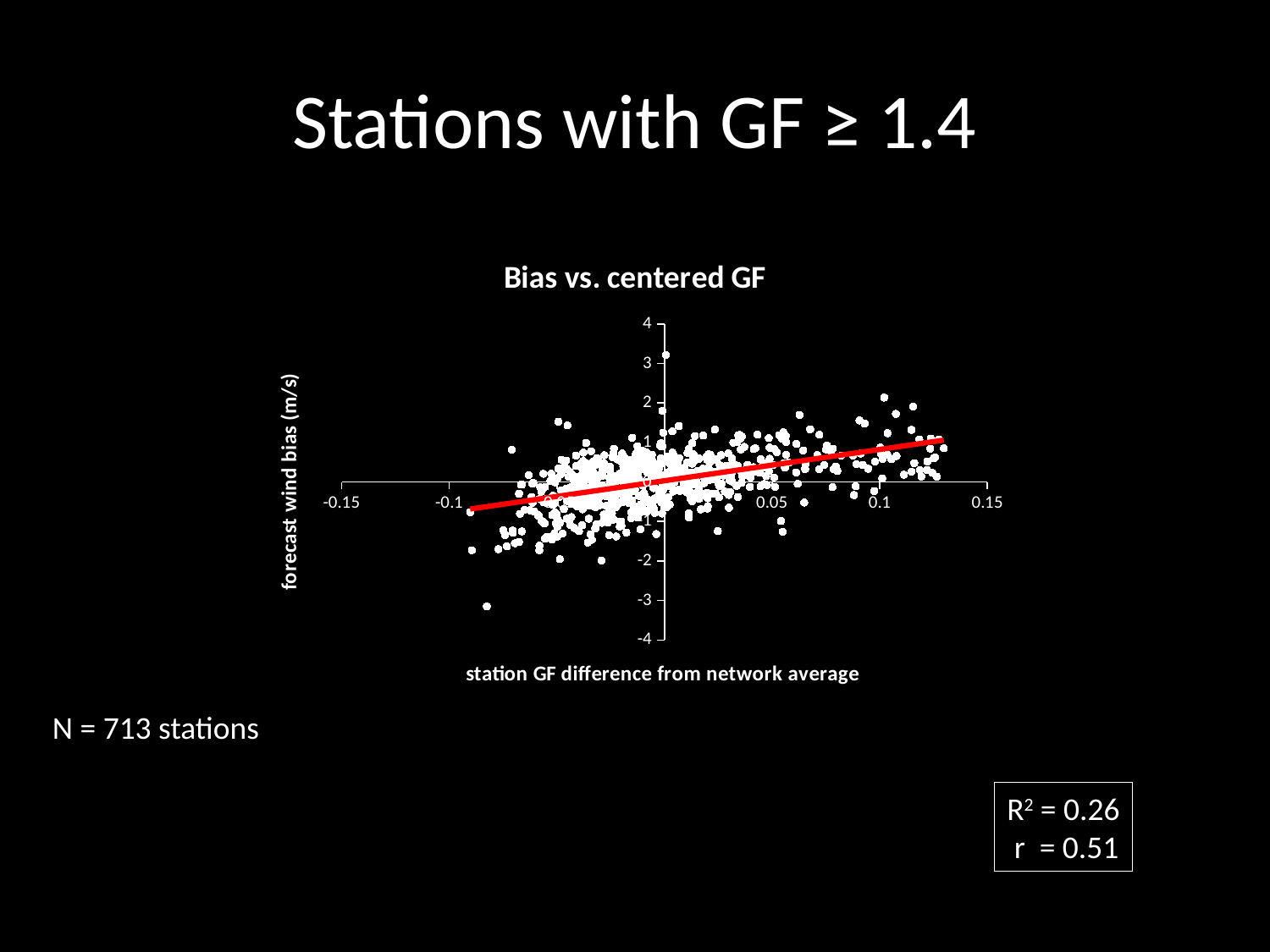

# Stations with GF ≥ 1.4

### Chart: Bias vs. centered GF

| Category | bias_ |
|---|---|
N = 713 stations
R2 = 0.26
 r  = 0.51